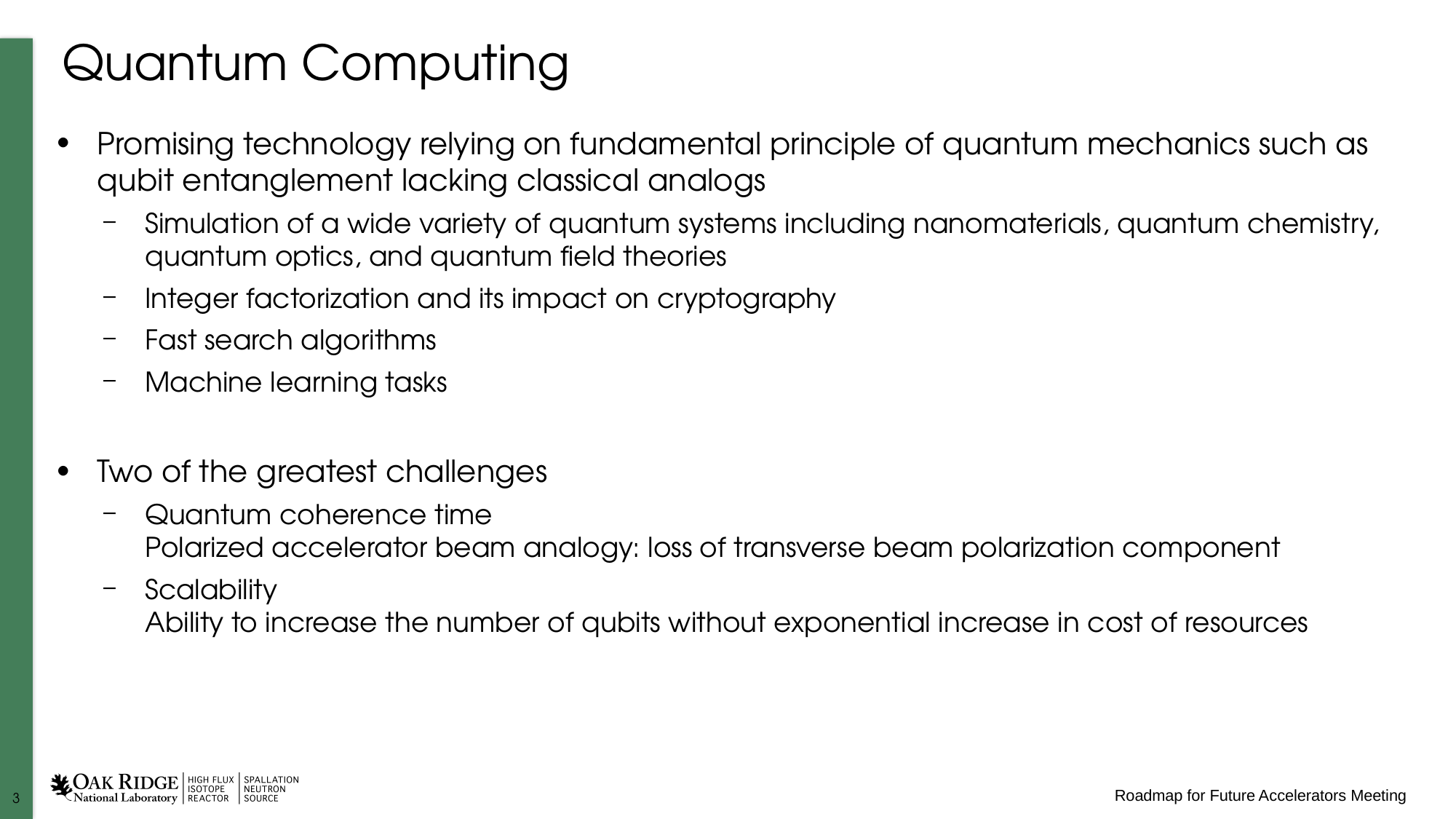

# Quantum Computing
Promising technology relying on fundamental principle of quantum mechanics such as qubit entanglement lacking classical analogs
Simulation of a wide variety of quantum systems including nanomaterials, quantum chemistry, quantum optics, and quantum field theories
Integer factorization and its impact on cryptography
Fast search algorithms
Machine learning tasks

Two of the greatest challenges
Quantum coherence time
Polarized accelerator beam analogy: loss of transverse beam polarization component
Scalability
Ability to increase the number of qubits without exponential increase in cost of resources